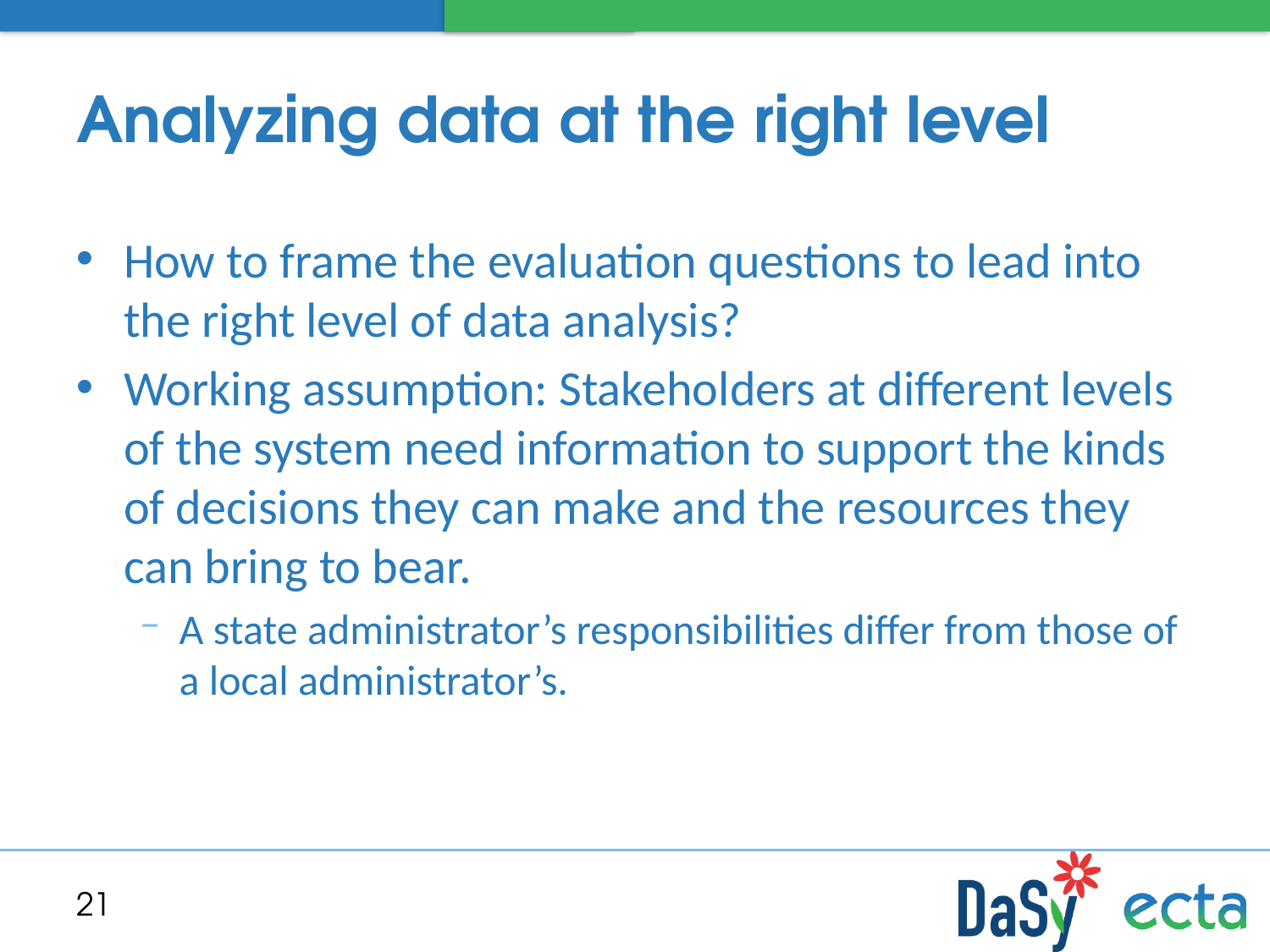

# Analyzing data at the right level
How to frame the evaluation questions to lead into the right level of data analysis?
Working assumption: Stakeholders at different levels of the system need information to support the kinds of decisions they can make and the resources they can bring to bear.
A state administrator’s responsibilities differ from those of a local administrator’s.
21